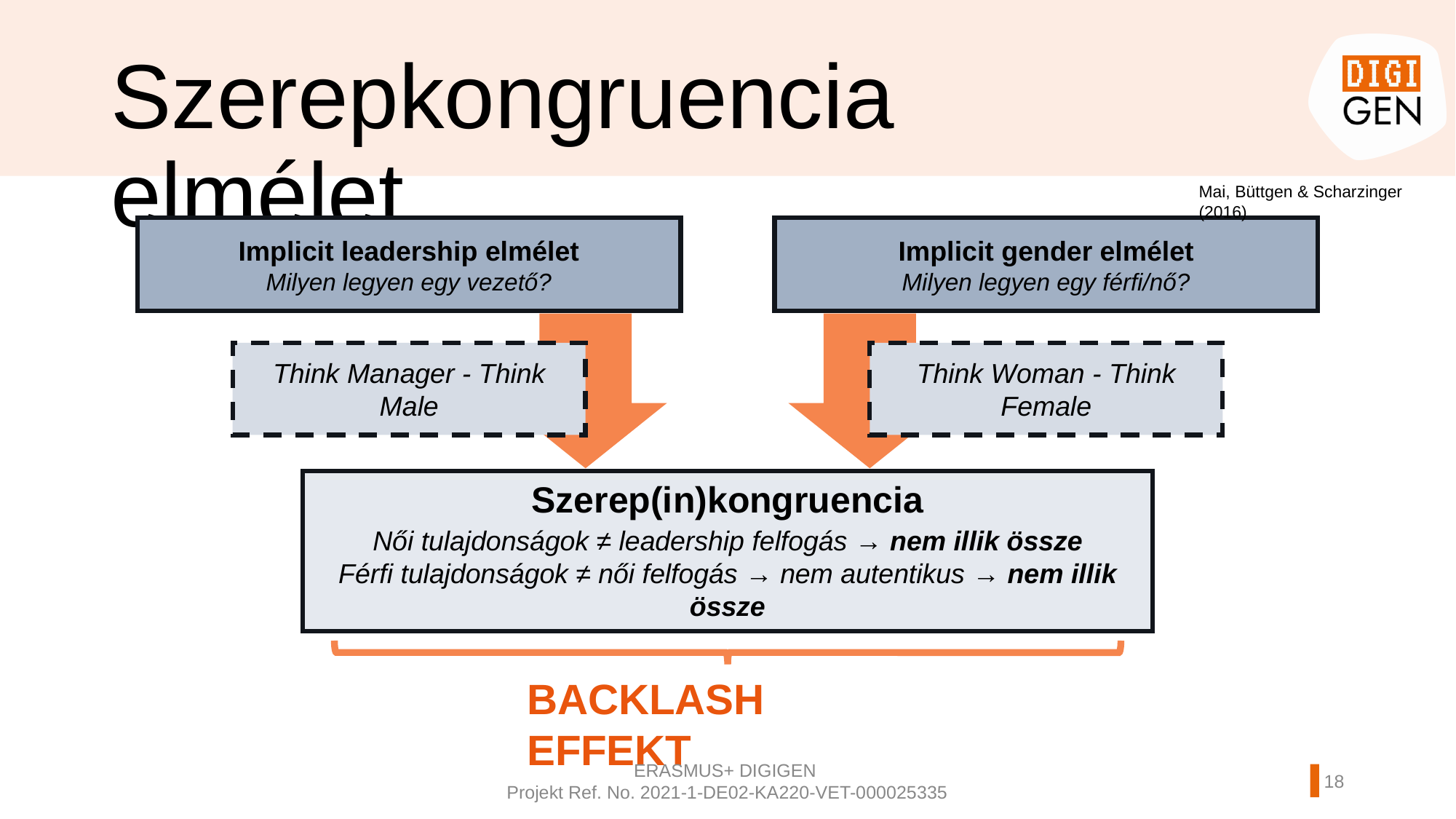

# Szerepkongruencia elmélet
Mai, Büttgen & Scharzinger (2016)
Implicit leadership elmélet
Milyen legyen egy vezető?
Implicit gender elmélet
Milyen legyen egy férfi/nő?

Think Manager - Think Male
Think Woman - Think Female
Szerep(in)kongruencia

Női tulajdonságok ≠ leadership felfogás → nem illik össze
Férfi tulajdonságok ≠ női felfogás → nem autentikus → nem illik össze
BACKLASH EFFEKT
18
ERASMUS+ DIGIGEN
Projekt Ref. No. 2021-1-DE02-KA220-VET-000025335